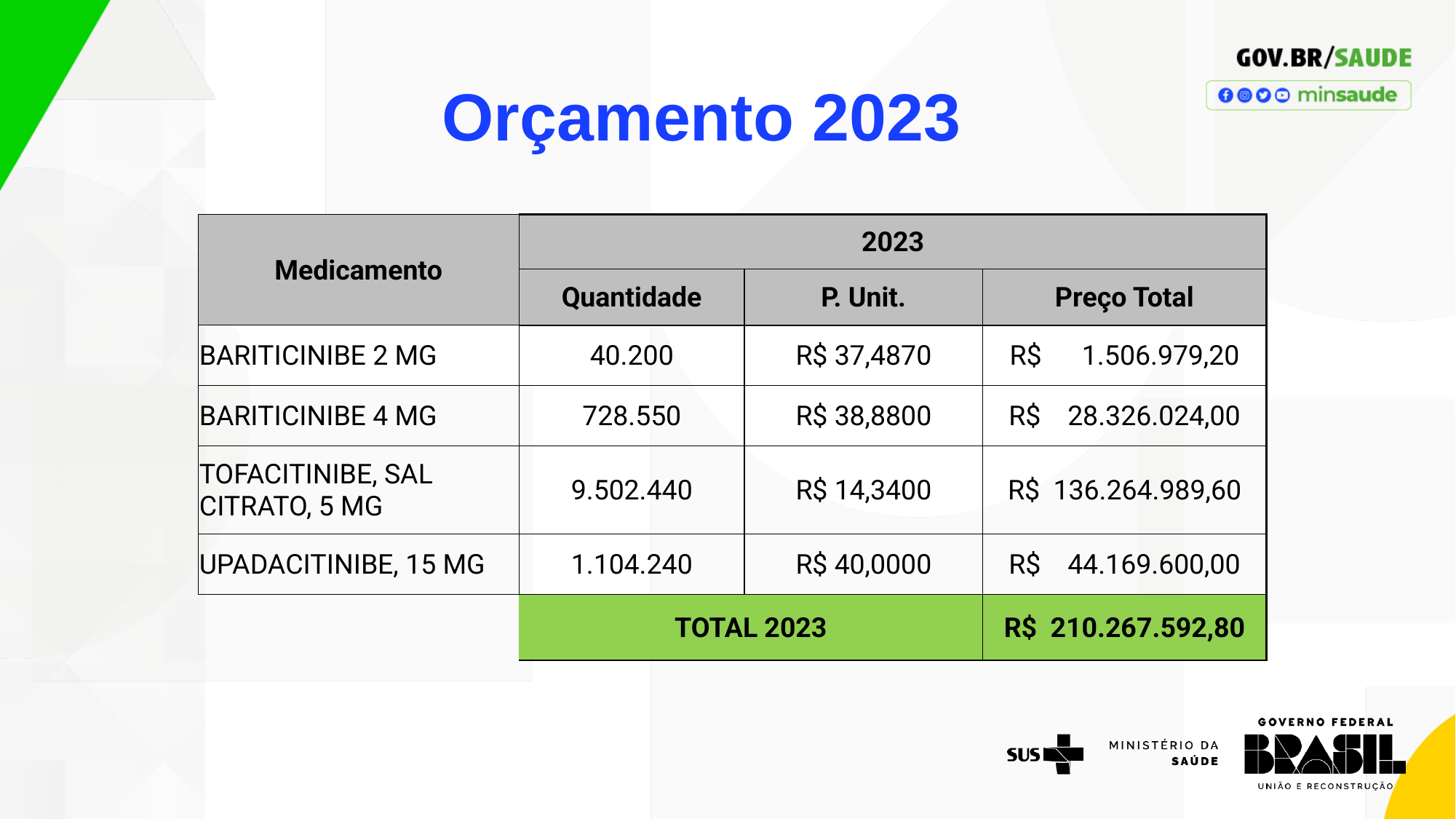

# Orçamento 2023
| Medicamento | 2023 |  |  |
| --- | --- | --- | --- |
|  | Quantidade | P. Unit. | Preço Total |
| BARITICINIBE 2 MG | 40.200 | R$ 37,4870 | R$      1.506.979,20 |
| BARITICINIBE 4 MG | 728.550 | R$ 38,8800 | R$    28.326.024,00 |
| TOFACITINIBE, SAL CITRATO, 5 MG | 9.502.440 | R$ 14,3400 | R$  136.264.989,60 |
| UPADACITINIBE, 15 MG | 1.104.240 | R$ 40,0000 | R$    44.169.600,00 |
|  | TOTAL 2023 |  | R$  210.267.592,80 |